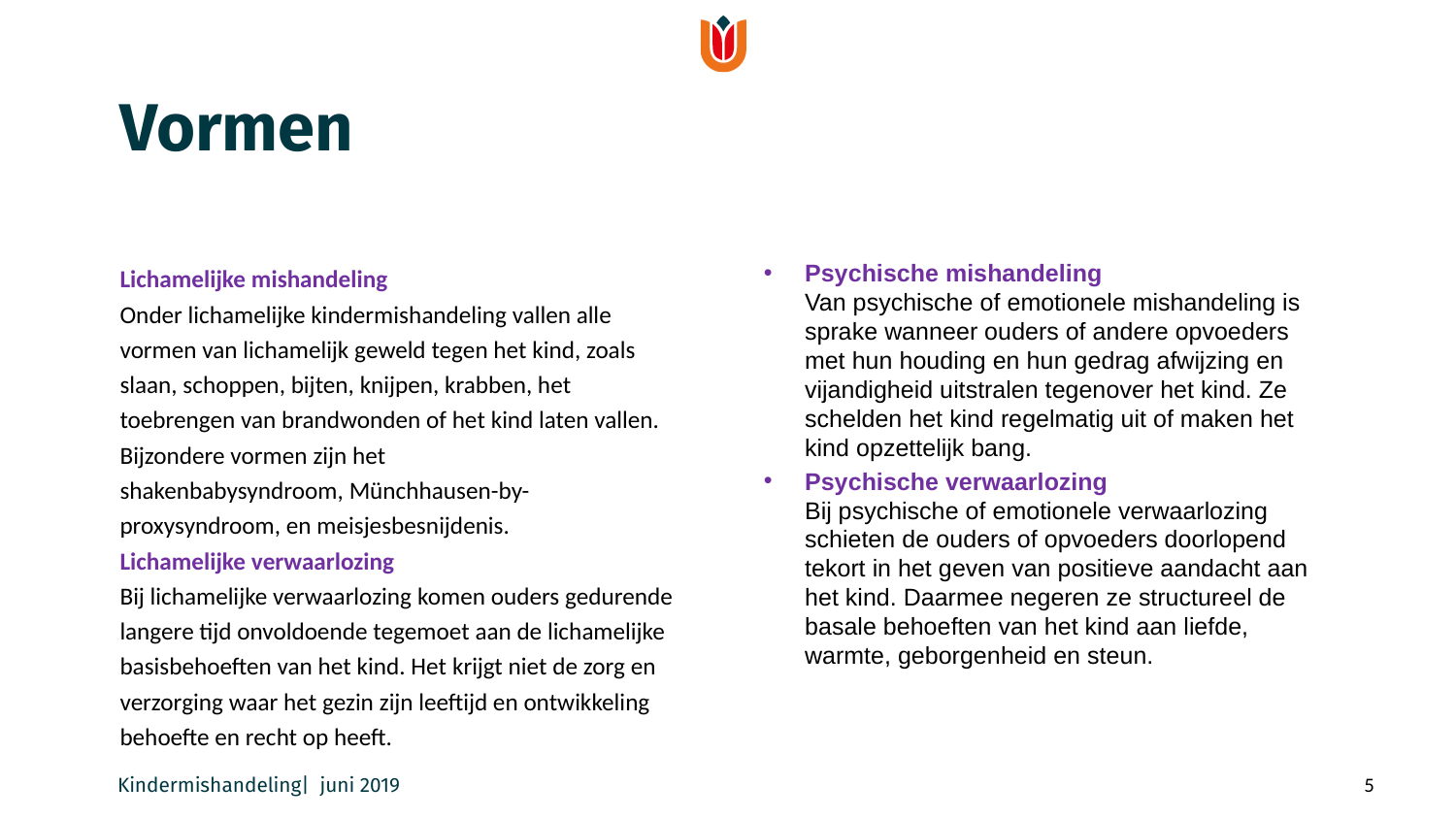

Vormen
Lichamelijke mishandeling
Onder lichamelijke kindermishandeling vallen alle vormen van lichamelijk geweld tegen het kind, zoals slaan, schoppen, bijten, knijpen, krabben, het toebrengen van brandwonden of het kind laten vallen. Bijzondere vormen zijn het shakenbabysyndroom, Münchhausen-by-proxysyndroom, en meisjesbesnijdenis.
Lichamelijke verwaarlozing
Bij lichamelijke verwaarlozing komen ouders gedurende langere tijd onvoldoende tegemoet aan de lichamelijke basisbehoeften van het kind. Het krijgt niet de zorg en verzorging waar het gezin zijn leeftijd en ontwikkeling behoefte en recht op heeft.
Psychische mishandeling
Van psychische of emotionele mishandeling is sprake wanneer ouders of andere opvoeders met hun houding en hun gedrag afwijzing en vijandigheid uitstralen tegenover het kind. Ze schelden het kind regelmatig uit of maken het kind opzettelijk bang.
Psychische verwaarlozing
Bij psychische of emotionele verwaarlozing schieten de ouders of opvoeders doorlopend tekort in het geven van positieve aandacht aan het kind. Daarmee negeren ze structureel de basale behoeften van het kind aan liefde, warmte, geborgenheid en steun.

Kindermishandeling|  juni 2019
5